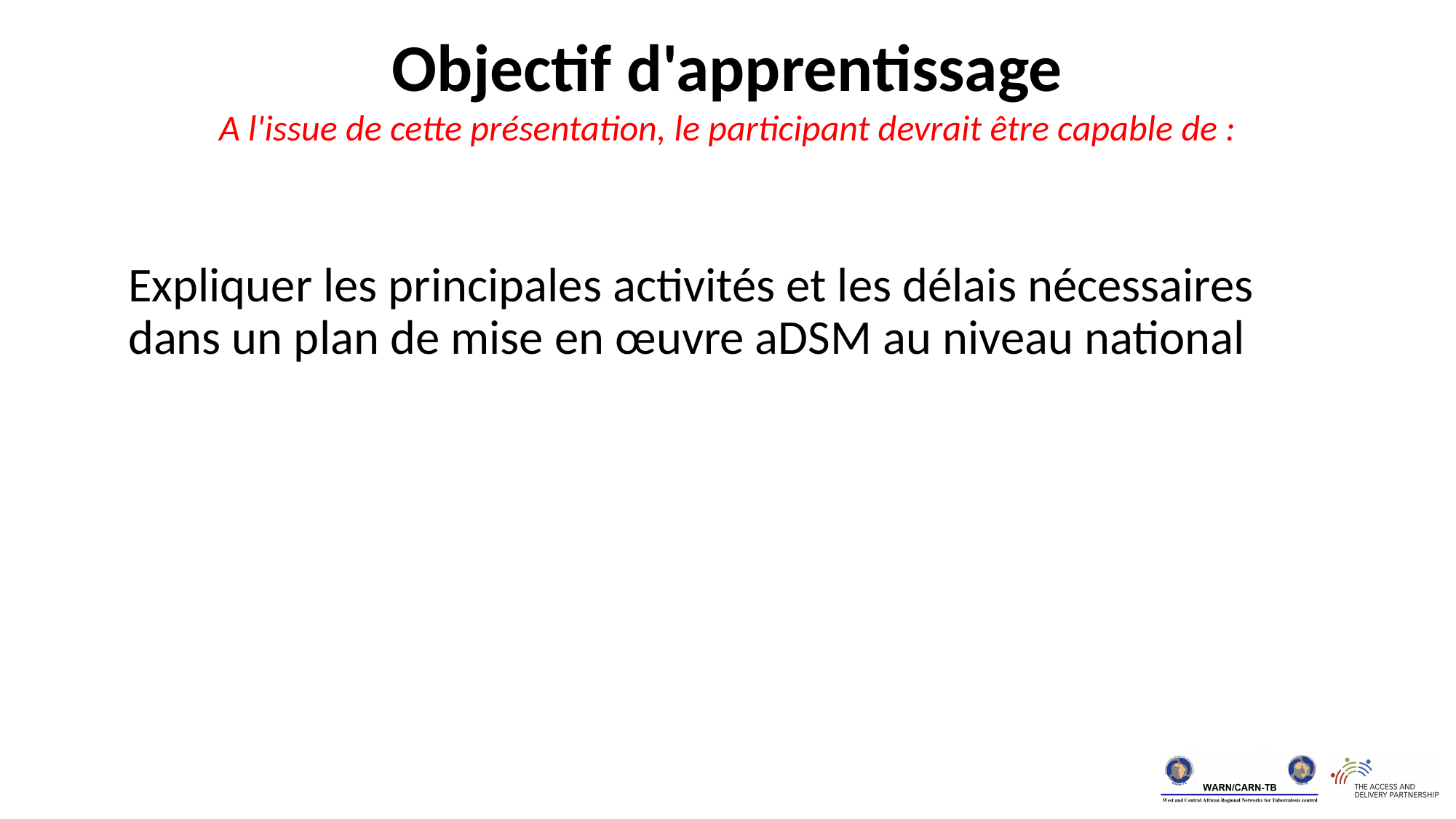

Objectif d'apprentissage
A l'issue de cette présentation, le participant devrait être capable de :
Expliquer les principales activités et les délais nécessaires dans un plan de mise en œuvre aDSM au niveau national